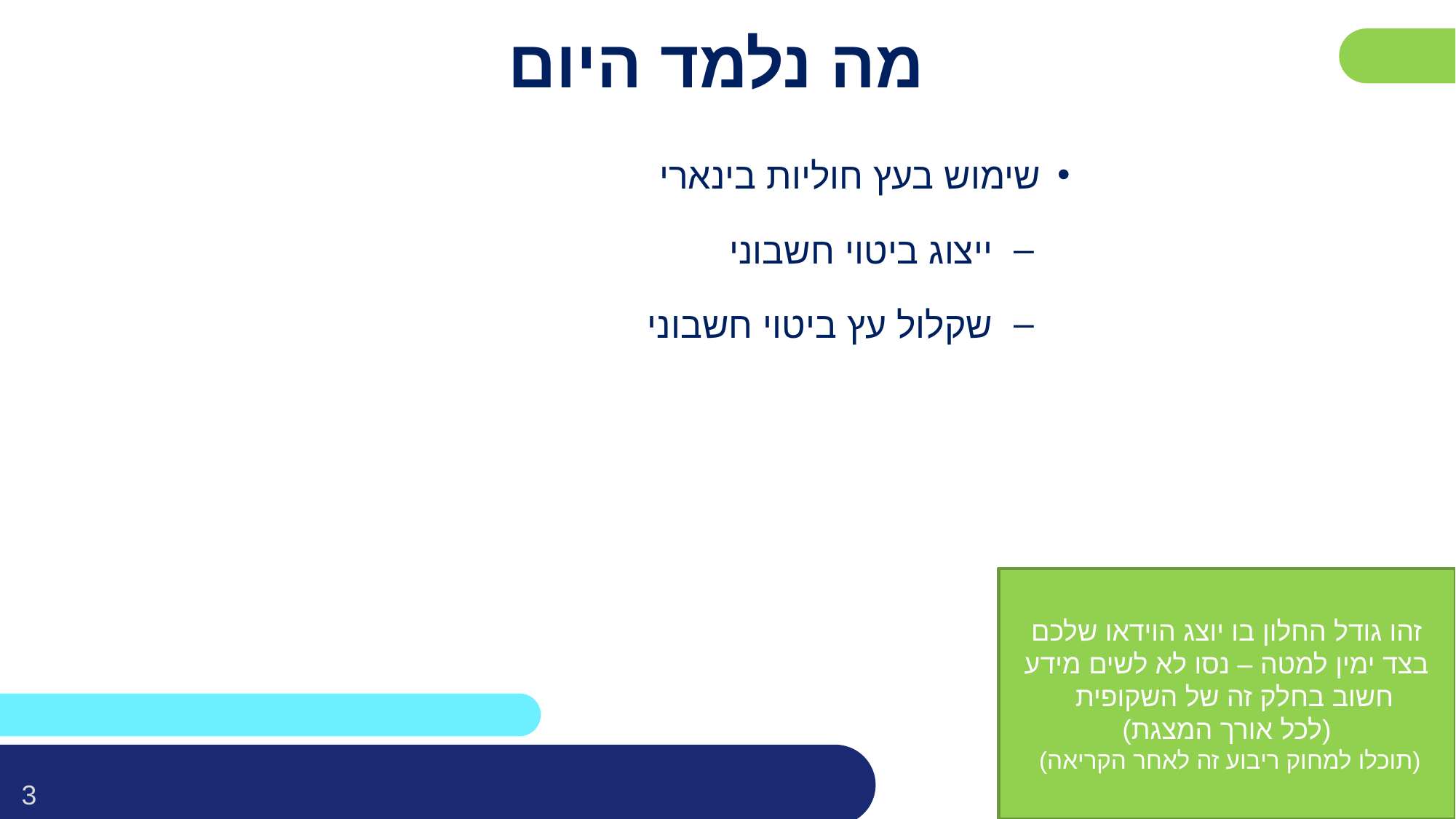

פרטו בשקופית זו את נושאי הלימוד של השיעור
# מה נלמד היום
שימוש בעץ חוליות בינארי
ייצוג ביטוי חשבוני
שקלול עץ ביטוי חשבוני
זהו גודל החלון בו יוצג הוידאו שלכם בצד ימין למטה – נסו לא לשים מידע חשוב בחלק זה של השקופית
(לכל אורך המצגת)
(תוכלו למחוק ריבוע זה לאחר הקריאה)